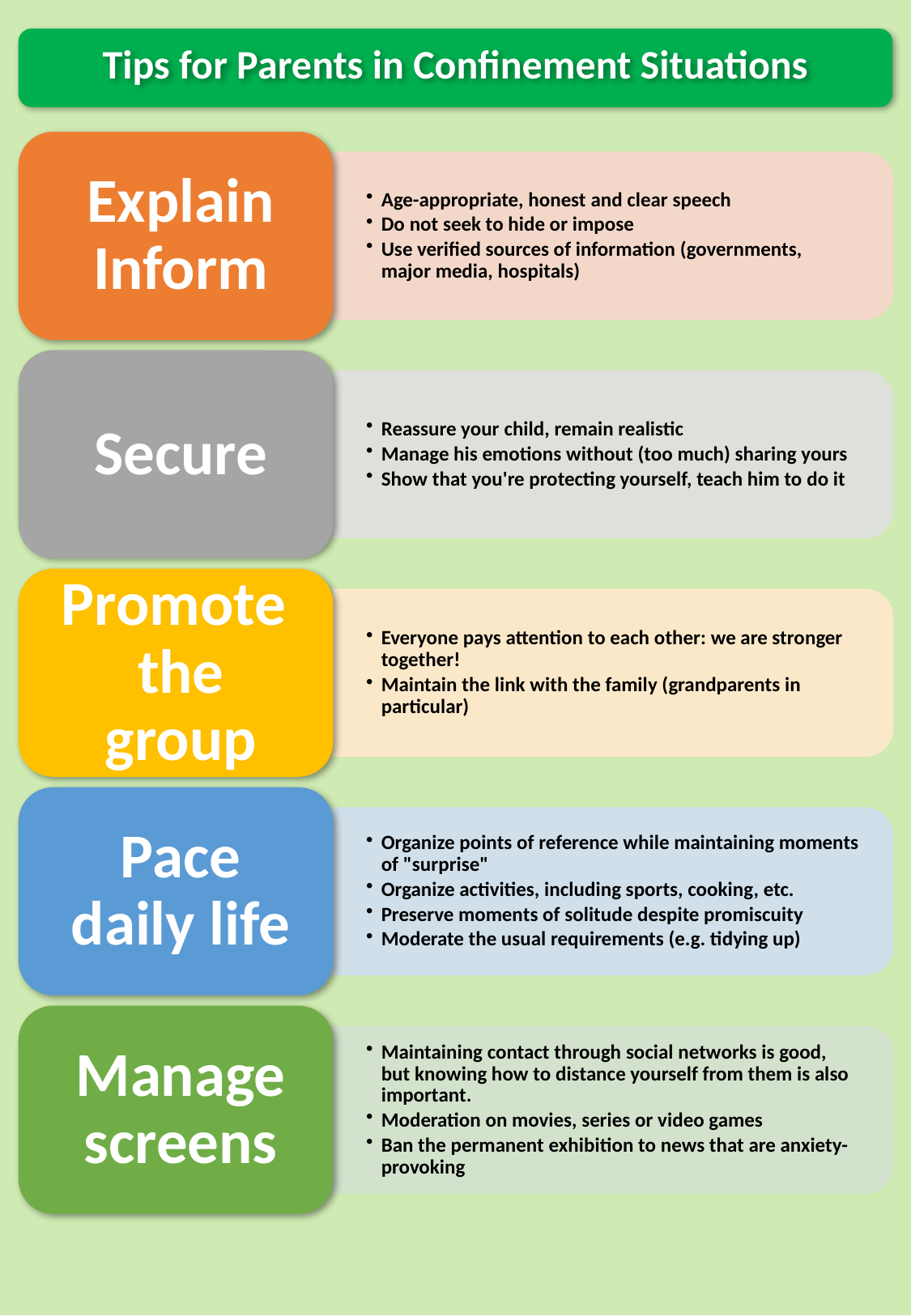

Tips for Parents in Confinement Situations
Age-appropriate, honest and clear speech
Do not seek to hide or impose
Use verified sources of information (governments, major media, hospitals)
Explain Inform
Reassure your child, remain realistic
Manage his emotions without (too much) sharing yours
Show that you're protecting yourself, teach him to do it
Secure
Everyone pays attention to each other: we are stronger together!
Maintain the link with the family (grandparents in particular)
Promote
the group
Organize points of reference while maintaining moments of "surprise"
Organize activities, including sports, cooking, etc.
Preserve moments of solitude despite promiscuity
Moderate the usual requirements (e.g. tidying up)
Pace daily life
Maintaining contact through social networks is good, but knowing how to distance yourself from them is also important.
Moderation on movies, series or video games
Ban the permanent exhibition to news that are anxiety-provoking
Manage screens